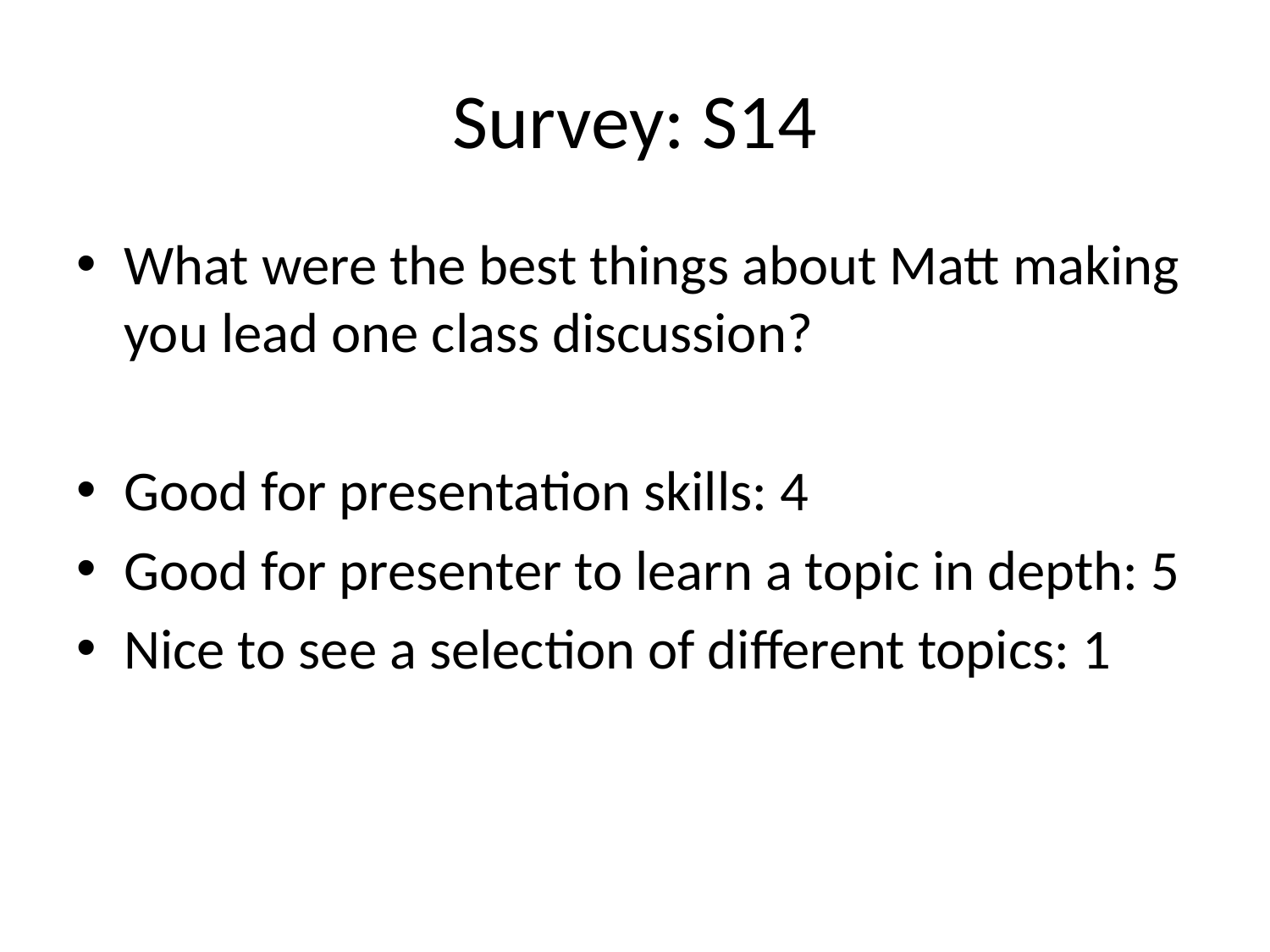

# Survey: S14
What were the best things about Matt making you lead one class discussion?

Good for presentation skills: 4
Good for presenter to learn a topic in depth: 5
Nice to see a selection of different topics: 1